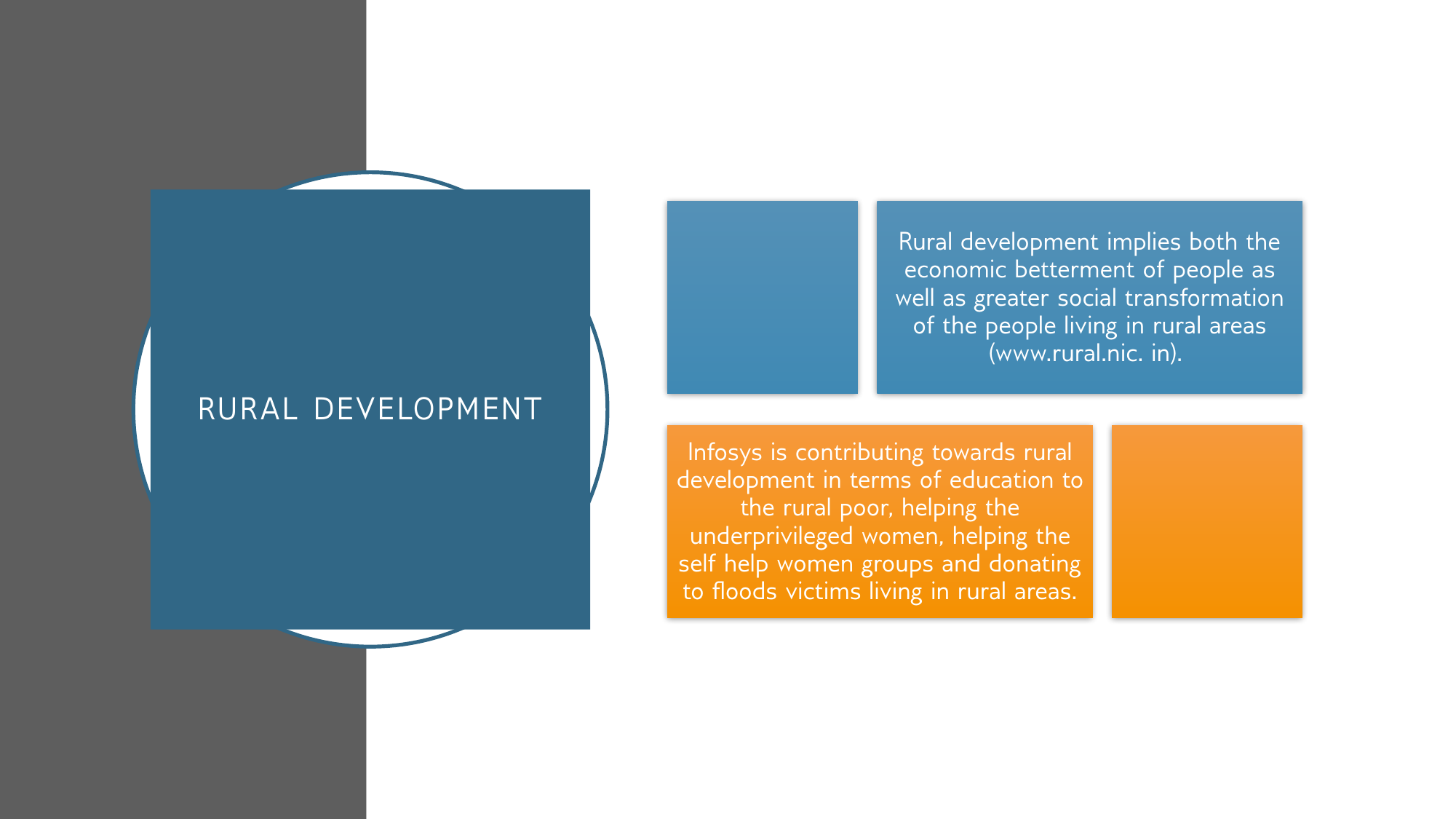

Rural development implies both the economic betterment of people as well as greater social transformation of the people living in rural areas (www.rural.nic. in).
Infosys is contributing towards rural development in terms of education to the rural poor, helping the underprivileged women, helping the self help women groups and donating to floods victims living in rural areas.

# Rural Development